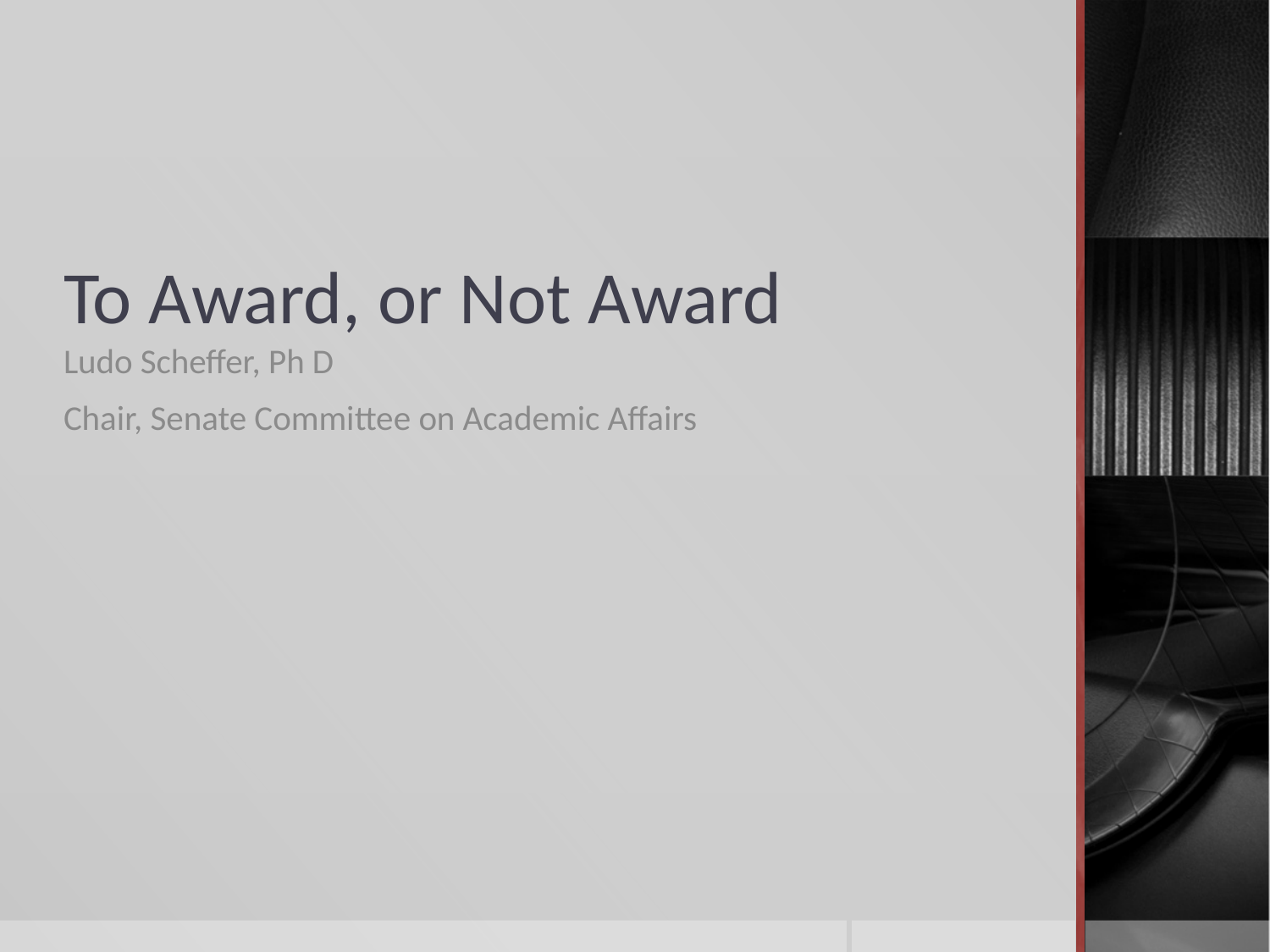

# To Award, or Not Award
Ludo Scheffer, Ph D
Chair, Senate Committee on Academic Affairs